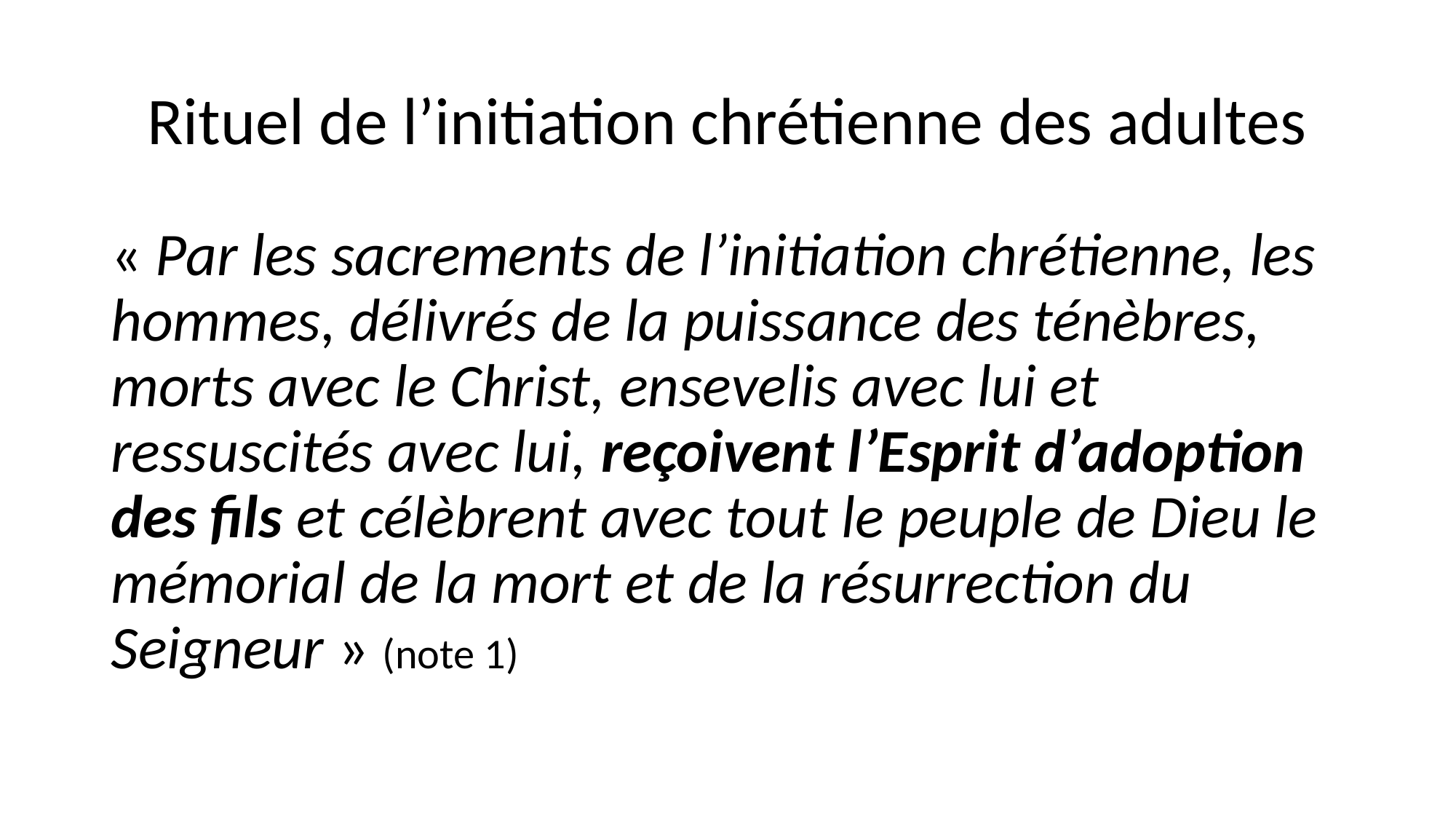

# Rituel de l’initiation chrétienne des adultes
« Par les sacrements de l’initiation chrétienne, les hommes, délivrés de la puissance des ténèbres, morts avec le Christ, ensevelis avec lui et ressuscités avec lui, reçoivent l’Esprit d’adoption des fils et célèbrent avec tout le peuple de Dieu le mémorial de la mort et de la résurrection du Seigneur » (note 1)